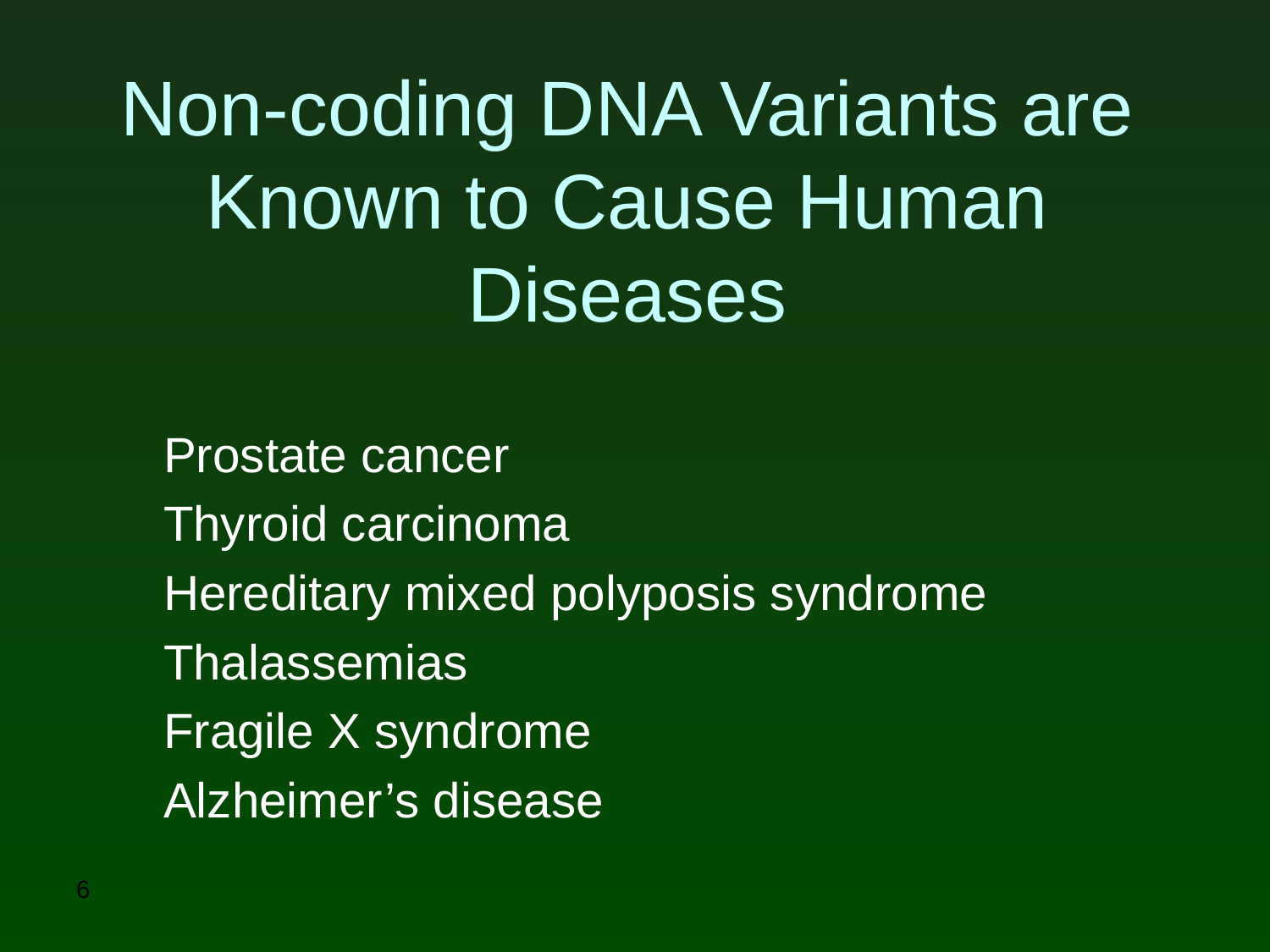

# Non-coding DNA Variants are Known to Cause Human Diseases
Prostate cancer
Thyroid carcinoma
Hereditary mixed polyposis syndrome
Thalassemias
Fragile X syndrome
Alzheimer’s disease

6